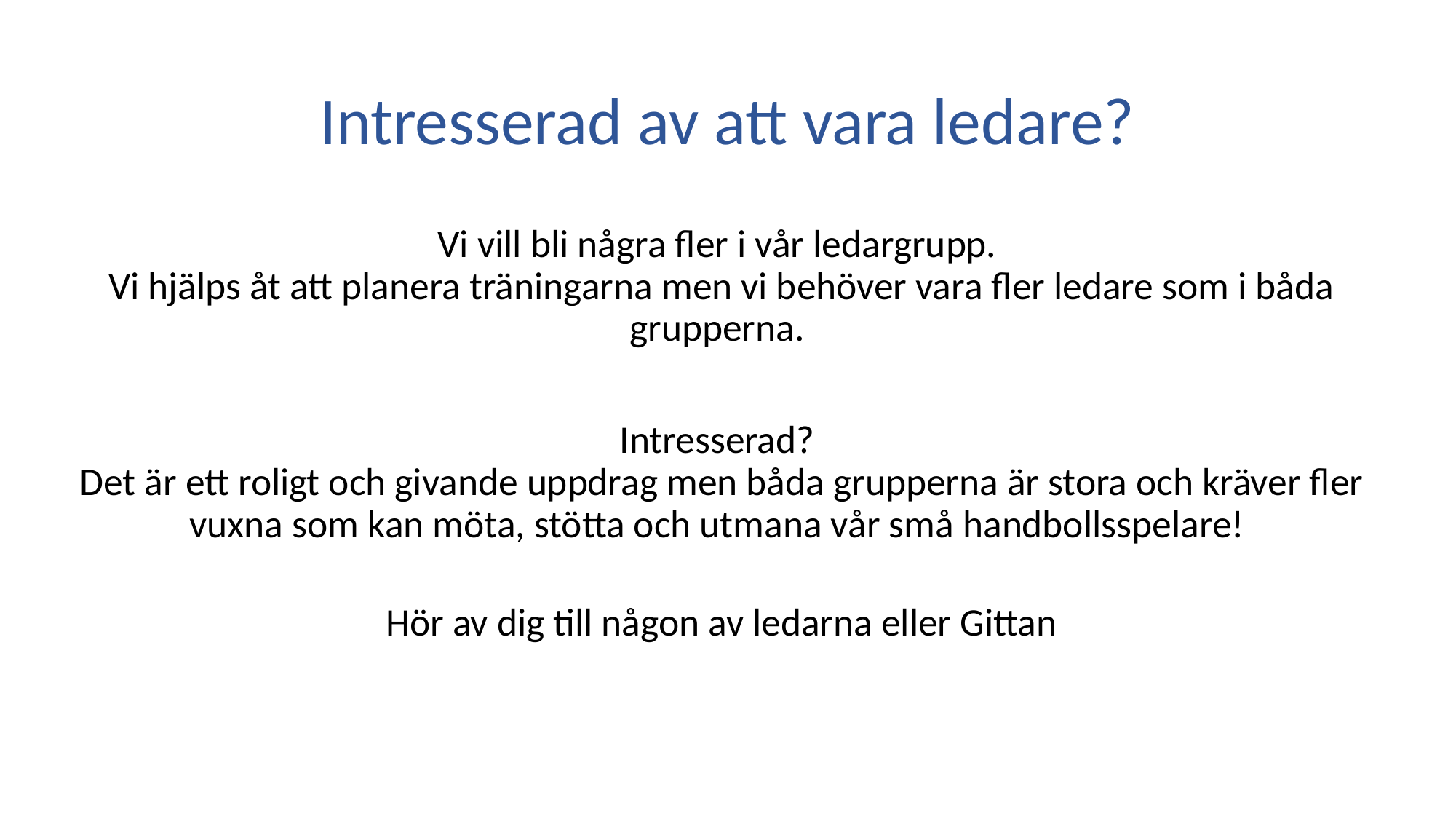

# Intresserad av att vara ledare?
Vi vill bli några fler i vår ledargrupp.
Vi hjälps åt att planera träningarna men vi behöver vara fler ledare som i båda grupperna.

Intresserad?
Det är ett roligt och givande uppdrag men båda grupperna är stora och kräver fler vuxna som kan möta, stötta och utmana vår små handbollsspelare!
Hör av dig till någon av ledarna eller Gittan